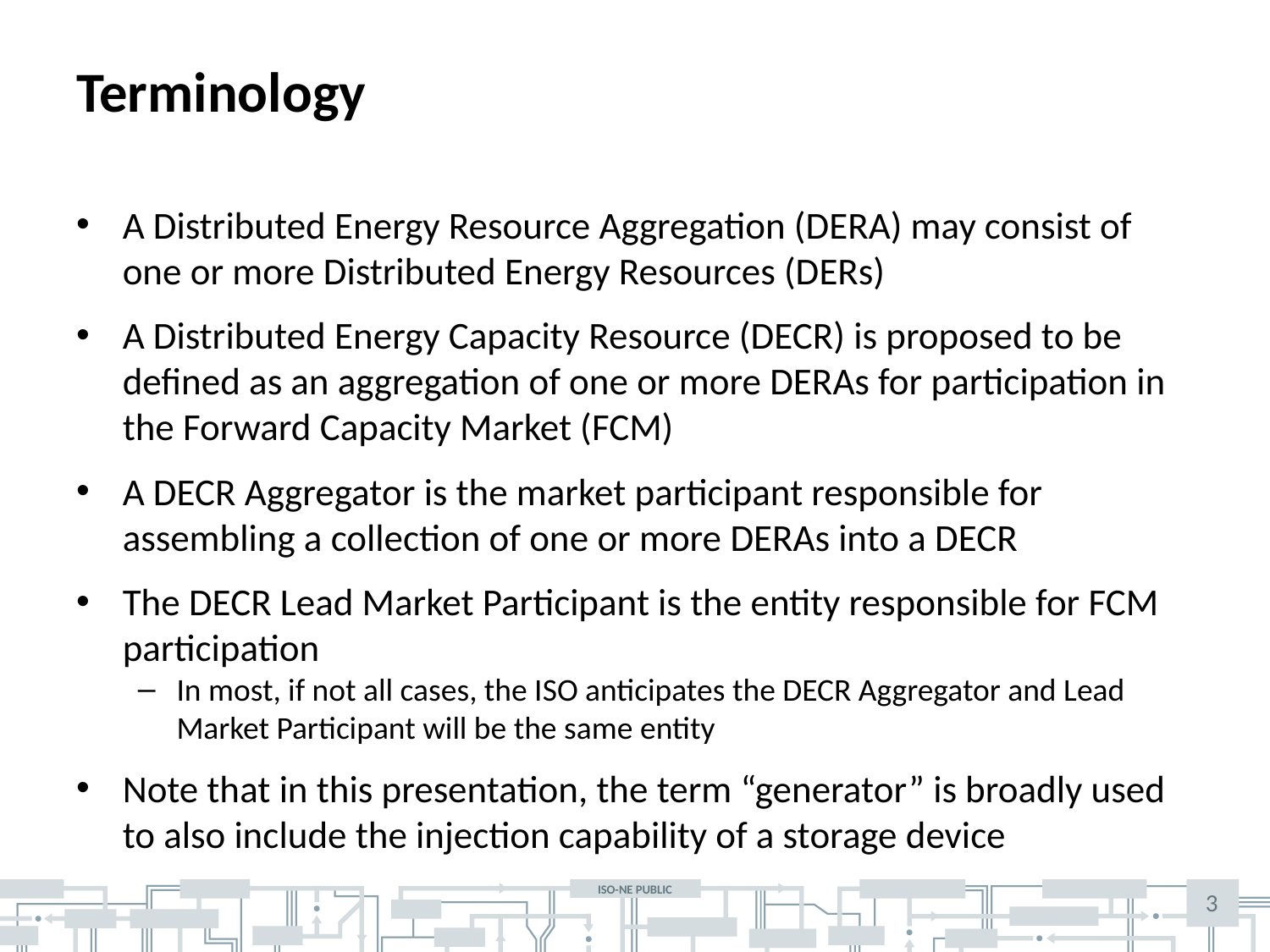

# Terminology
A Distributed Energy Resource Aggregation (DERA) may consist of one or more Distributed Energy Resources (DERs)
A Distributed Energy Capacity Resource (DECR) is proposed to be defined as an aggregation of one or more DERAs for participation in the Forward Capacity Market (FCM)
A DECR Aggregator is the market participant responsible for assembling a collection of one or more DERAs into a DECR
The DECR Lead Market Participant is the entity responsible for FCM participation
In most, if not all cases, the ISO anticipates the DECR Aggregator and Lead Market Participant will be the same entity
Note that in this presentation, the term “generator” is broadly used to also include the injection capability of a storage device
3